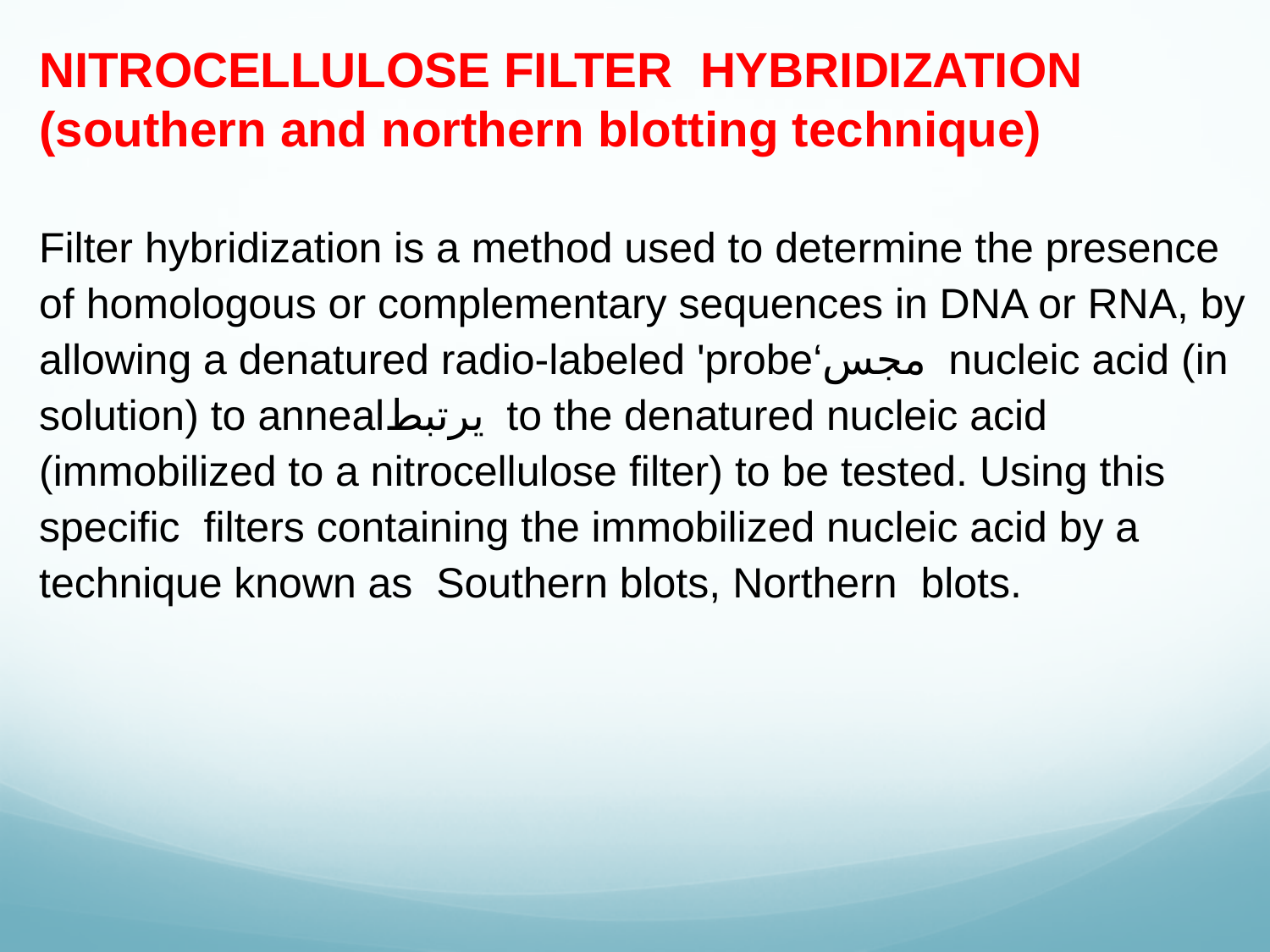

NITROCELLULOSE FILTER  HYBRIDIZATION　(southern and northern blotting technique)
Filter hybridization is a method used to determine the presence of homologous or complementary sequences in DNA or RNA, by allowing a denatured radio-labeled 'probe‘مجس  nucleic acid (in solution) to annealيرتبط  to the denatured nucleic acid (immobilized to a nitrocellulose filter) to be tested. Using this specific  filters containing the immobilized nucleic acid by a technique known as  Southern blots, Northern  blots.